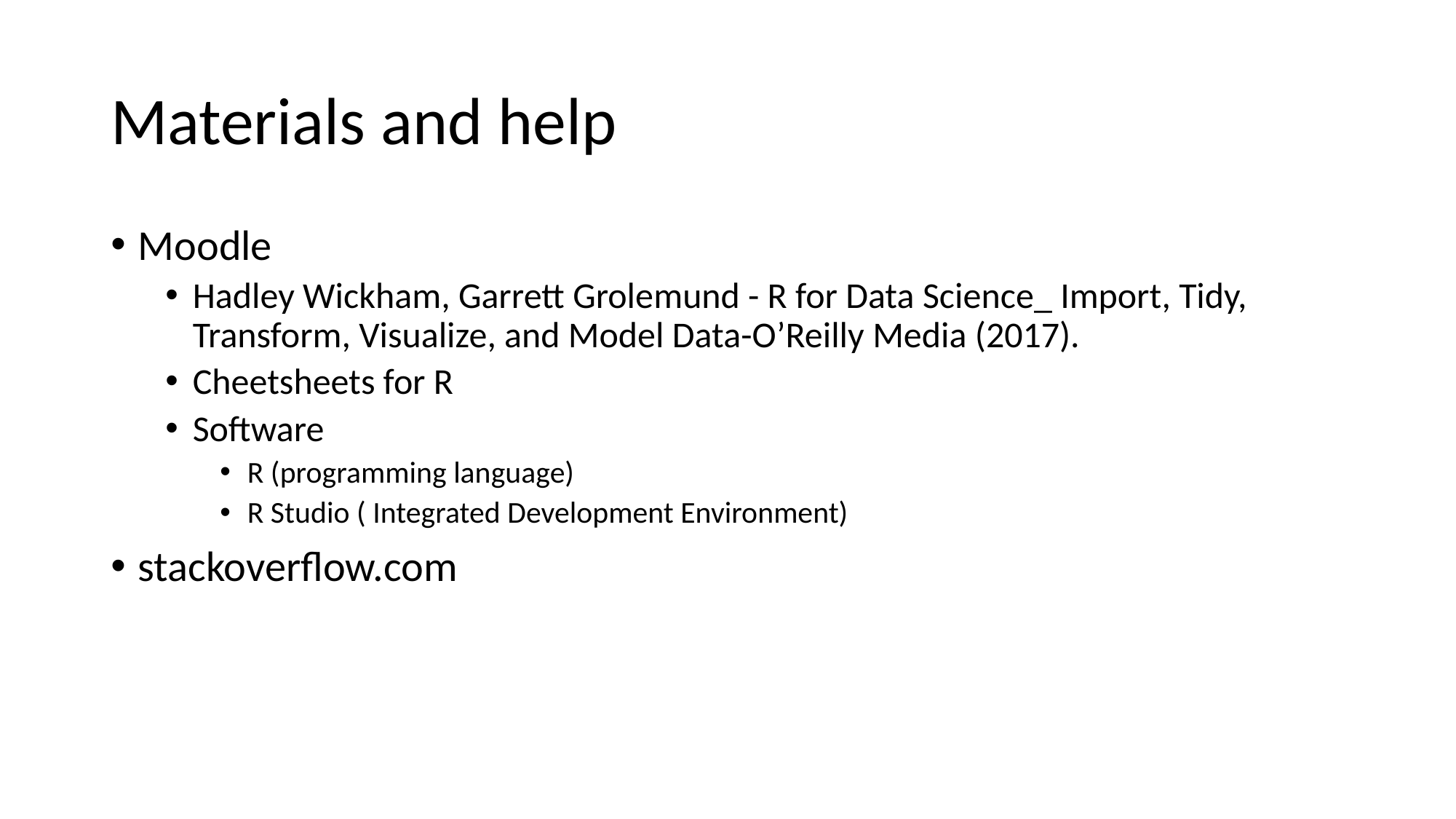

# Materials and help
Moodle
Hadley Wickham, Garrett Grolemund - R for Data Science_ Import, Tidy, Transform, Visualize, and Model Data-O’Reilly Media (2017).
Cheetsheets for R
Software
R (programming language)
R Studio ( Integrated Development Environment)
stackoverflow.com